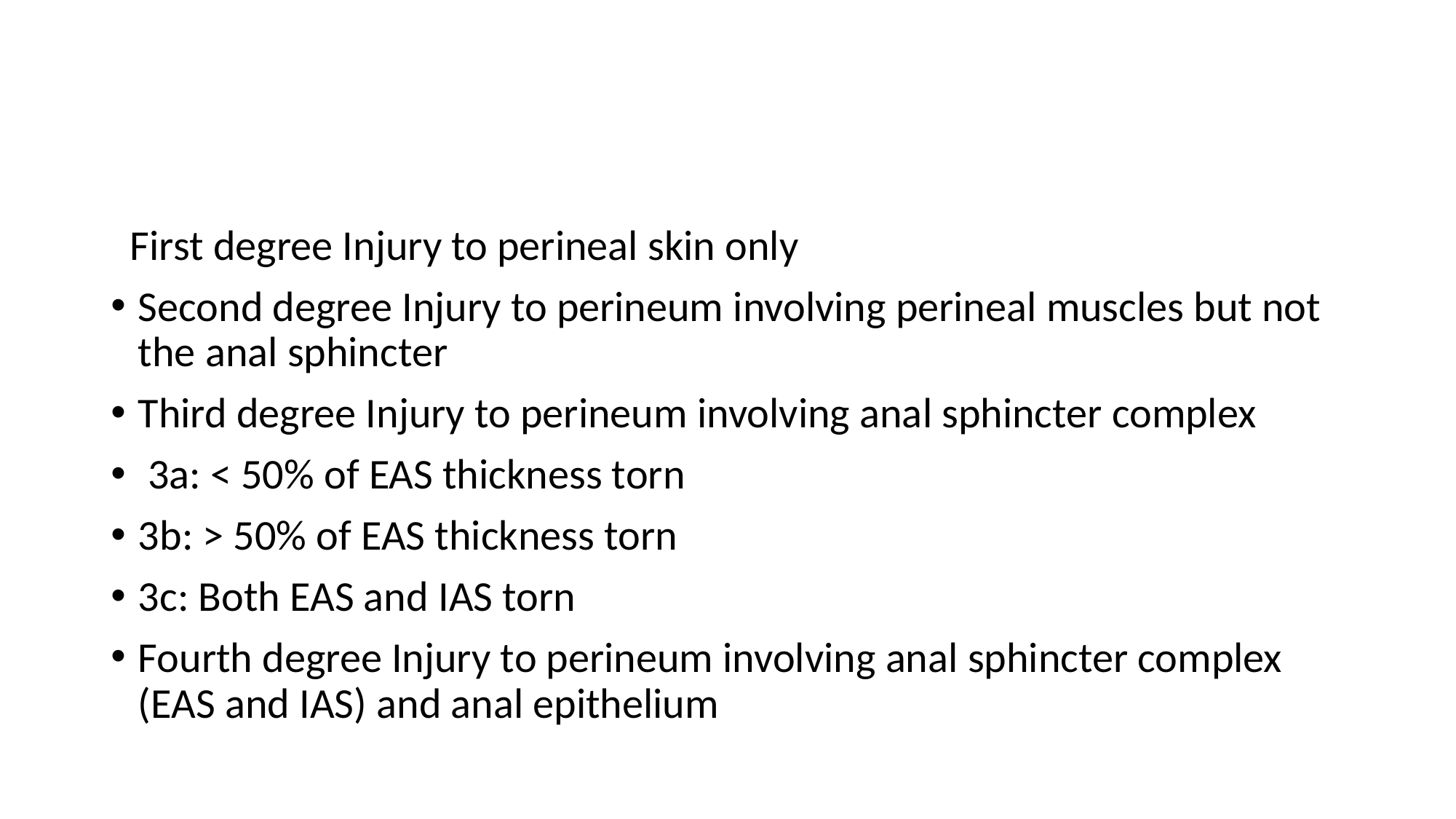

#
  First degree Injury to perineal skin only
Second degree Injury to perineum involving perineal muscles but not the anal sphincter
Third degree Injury to perineum involving anal sphincter complex
 3a: < 50% of EAS thickness torn
3b: > 50% of EAS thickness torn
3c: Both EAS and IAS torn
Fourth degree Injury to perineum involving anal sphincter complex (EAS and IAS) and anal epithelium